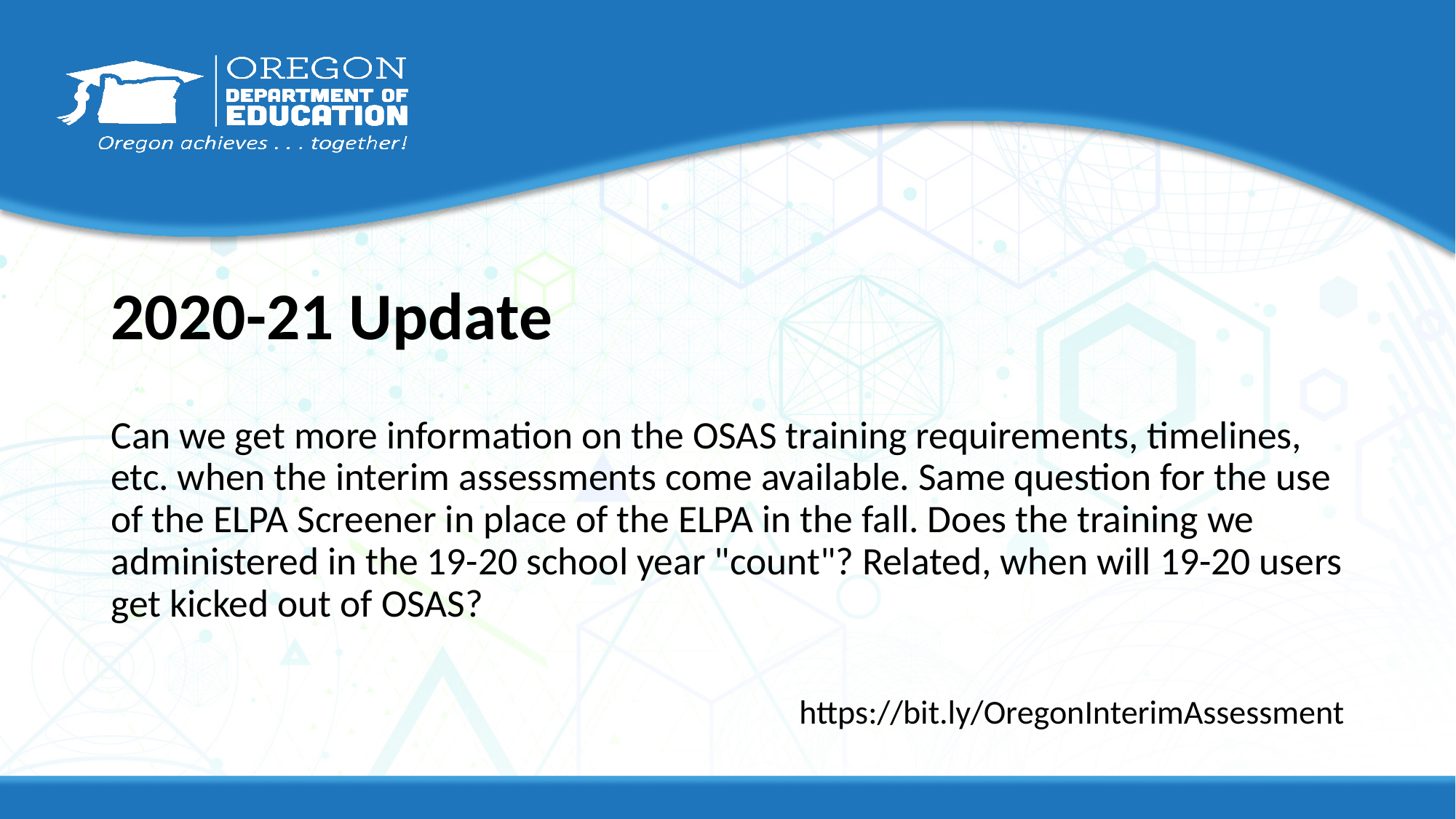

# 2020-21 Update
Can we get more information on the OSAS training requirements, timelines, etc. when the interim assessments come available. Same question for the use of the ELPA Screener in place of the ELPA in the fall. Does the training we administered in the 19-20 school year "count"? Related, when will 19-20 users get kicked out of OSAS?

https://bit.ly/OregonInterimAssessment